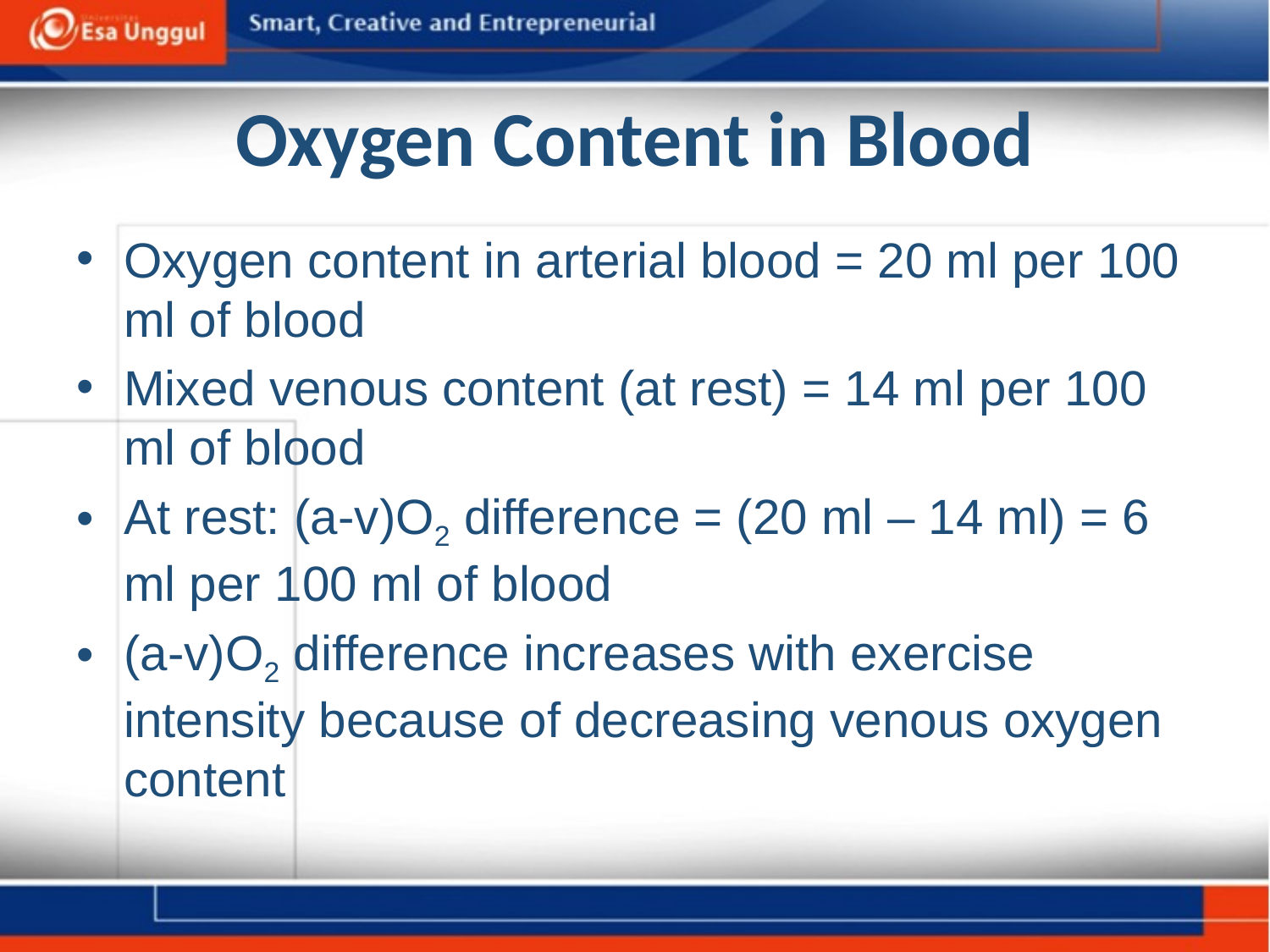

# Oxygen Content in Blood
Oxygen content in arterial blood = 20 ml per 100 ml of blood
Mixed venous content (at rest) = 14 ml per 100 ml of blood
At rest: (a-v)O2 difference = (20 ml – 14 ml) = 6 ml per 100 ml of blood
(a-v)O2 difference increases with exercise intensity because of decreasing venous oxygen content